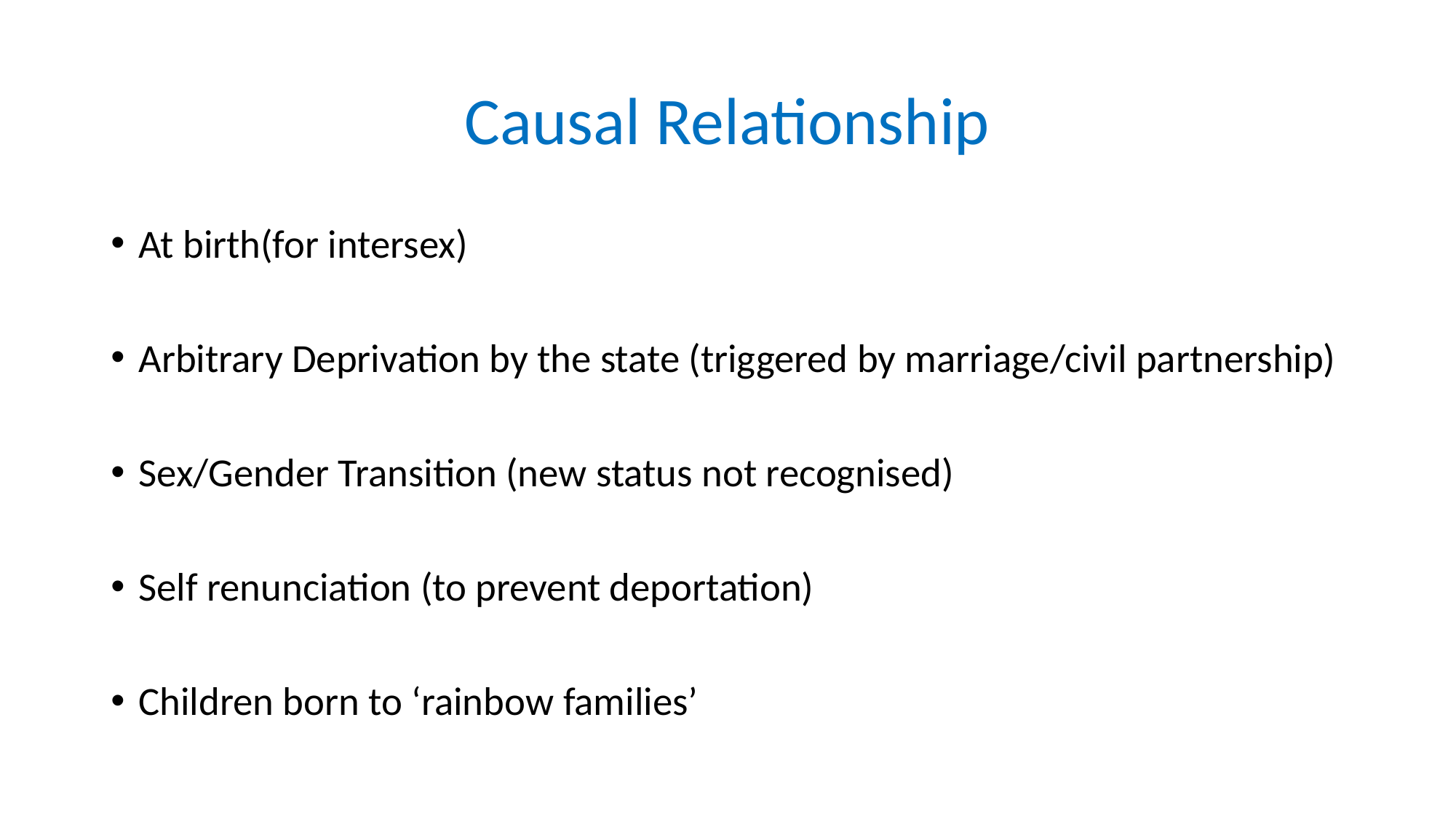

# Causal Relationship
At birth(for intersex)

Arbitrary Deprivation by the state (triggered by marriage/civil partnership)

Sex/Gender Transition (new status not recognised)

Self renunciation (to prevent deportation)

Children born to ‘rainbow families’